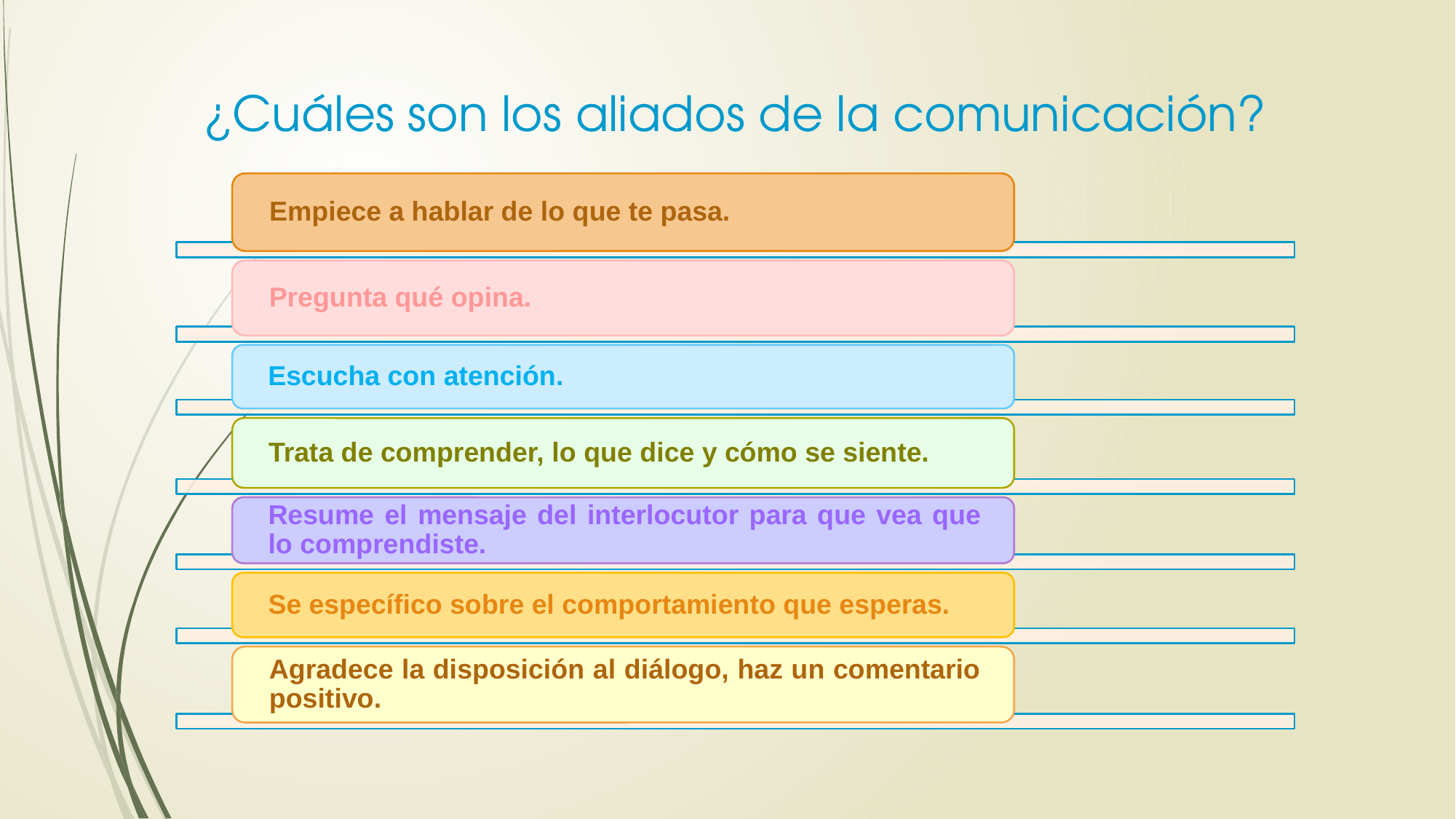

¿Cuáles son los aliados de la comunicación?
Empiece a hablar de lo que te pasa.
Pregunta qué opina.
Escucha con atención.
Trata de comprender, lo que dice y cómo se siente.
Resume el mensaje del interlocutor para que vea que lo comprendiste.
Se específico sobre el comportamiento que esperas.
Agradece la disposición al diálogo, haz un comentario positivo.